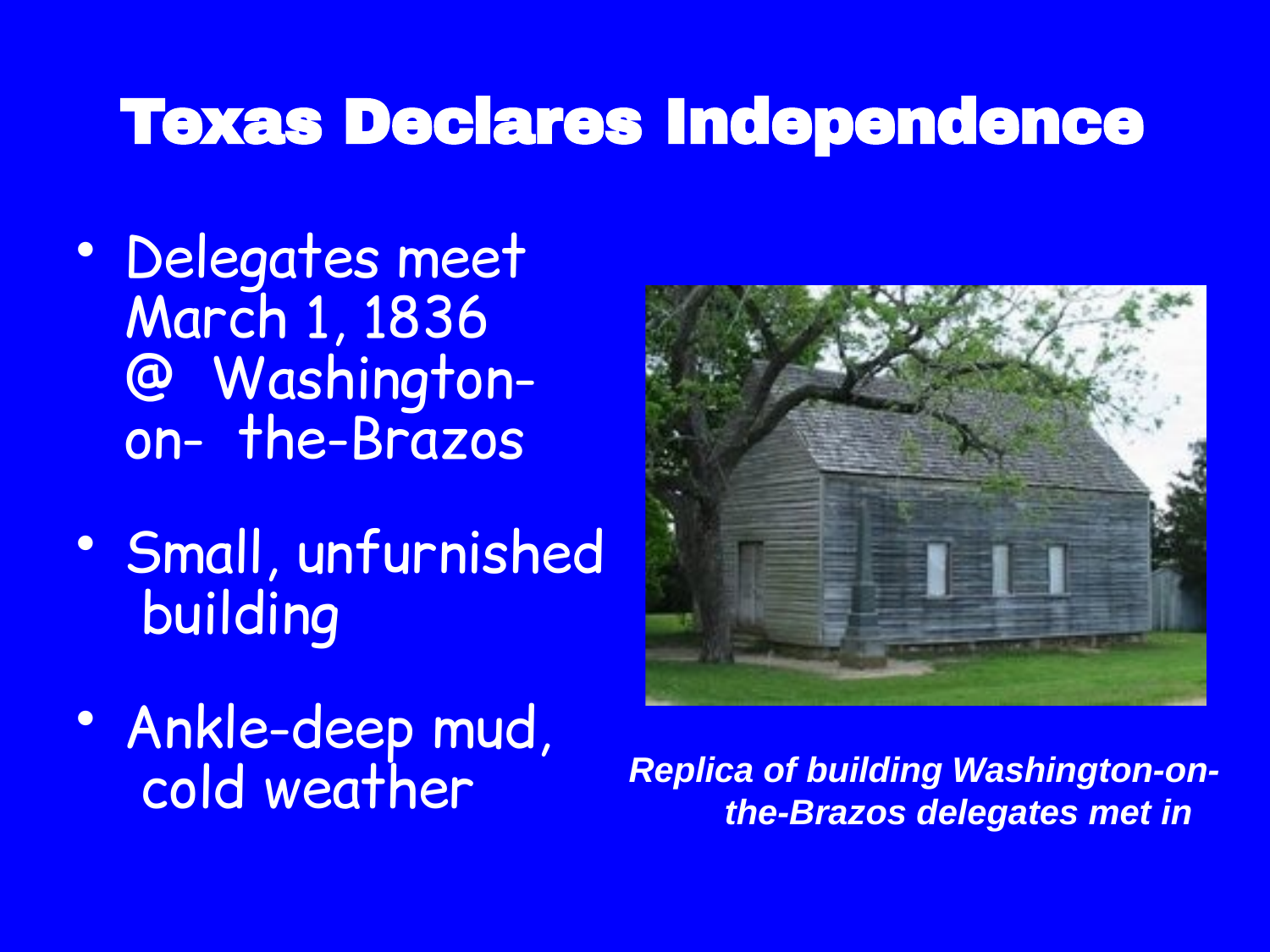

# Texas Declares Independence
Delegates meet  March 1, 1836 @  Washington-on-  the-Brazos
Small, unfurnished  building

Ankle-deep mud,  cold weather
Replica of building Washington-on-  the-Brazos delegates met in